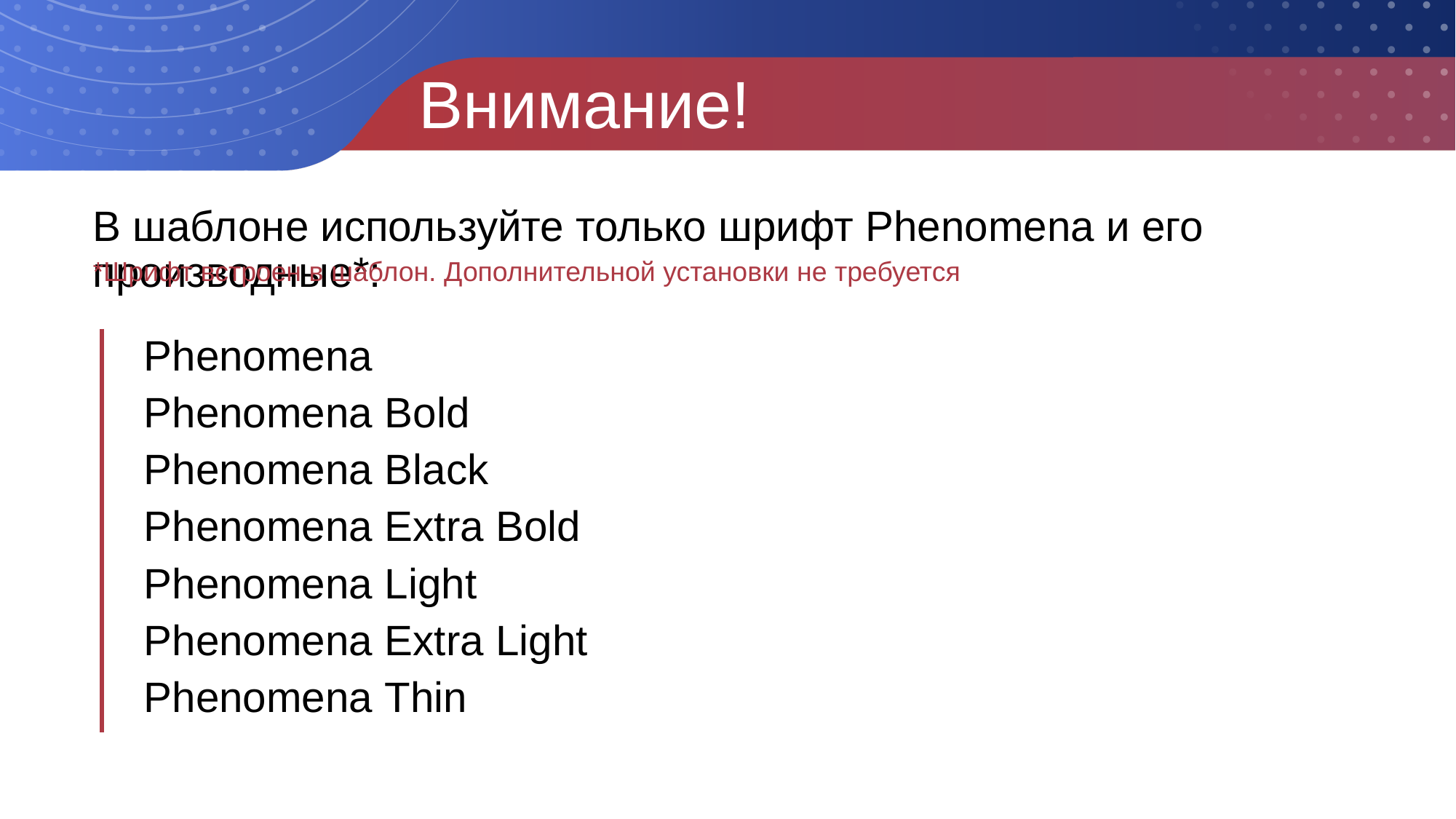

# Внимание!
В шаблоне используйте только шрифт Phenomena и его производные*:

*Шрифт встроен в шаблон. Дополнительной установки не требуется

Phenomena

Phenomena Bold

Phenomena Black

Phenomena Extra Bold
Phenomena Light
Phenomena Extra Light
Phenomena Thin